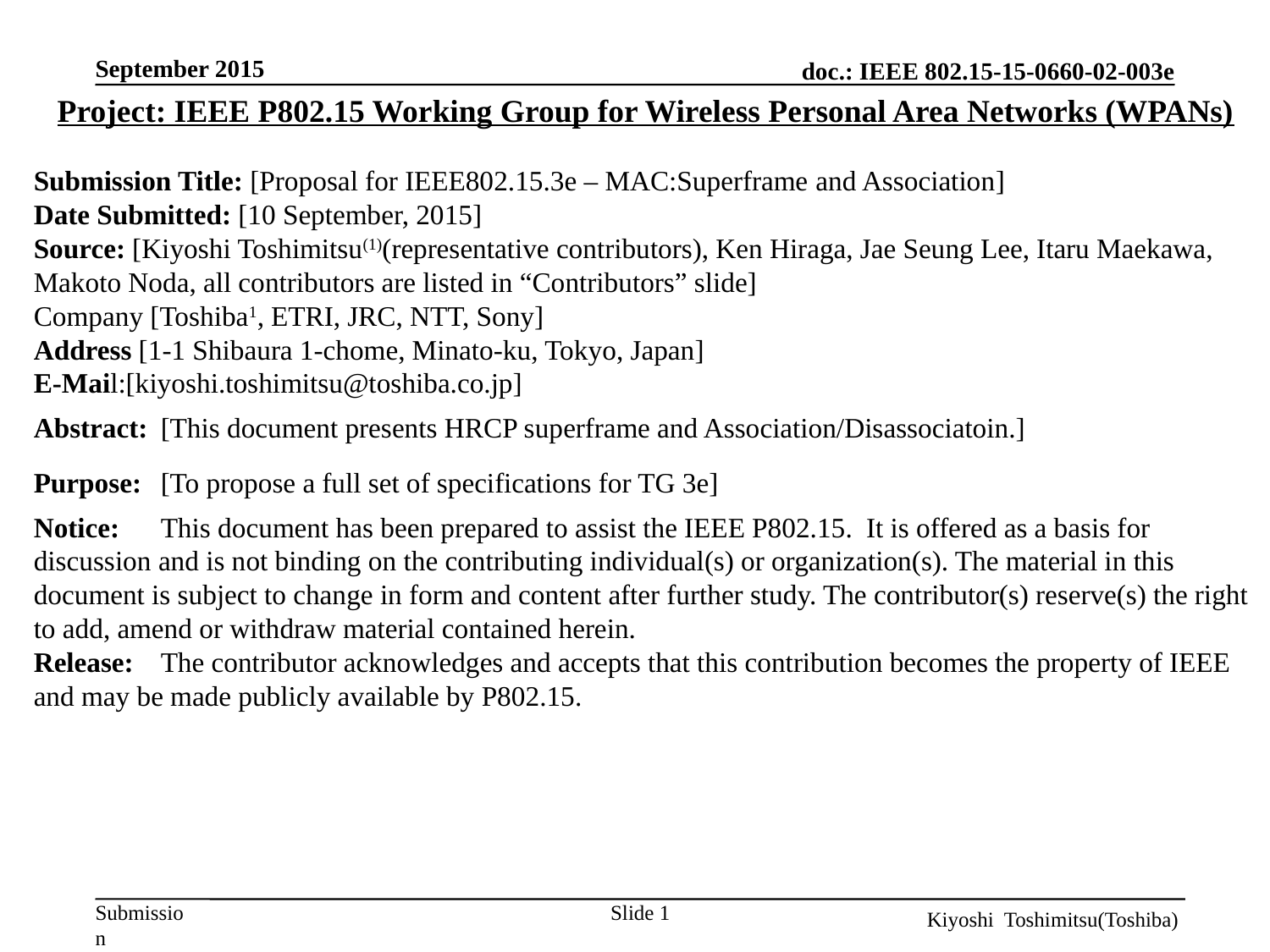

September 2015
Project: IEEE P802.15 Working Group for Wireless Personal Area Networks (WPANs)

Submission Title: [Proposal for IEEE802.15.3e – MAC:Superframe and Association]
Date Submitted: [10 September, 2015]
Source: [Kiyoshi Toshimitsu(1)(representative contributors), Ken Hiraga, Jae Seung Lee, Itaru Maekawa, Makoto Noda, all contributors are listed in “Contributors” slide]
Company [Toshiba1, ETRI, JRC, NTT, Sony]
Address [1-1 Shibaura 1-chome, Minato-ku, Tokyo, Japan]
E-Mail:[kiyoshi.toshimitsu@toshiba.co.jp]
Abstract:	[This document presents HRCP superframe and Association/Disassociatoin.]
Purpose:	[To propose a full set of specifications for TG 3e]
Notice:	This document has been prepared to assist the IEEE P802.15.  It is offered as a basis for discussion and is not binding on the contributing individual(s) or organization(s). The material in this document is subject to change in form and content after further study. The contributor(s) reserve(s) the right to add, amend or withdraw material contained herein.
Release:	The contributor acknowledges and accepts that this contribution becomes the property of IEEE and may be made publicly available by P802.15.
Slide 1
Kiyoshi  Toshimitsu(Toshiba)